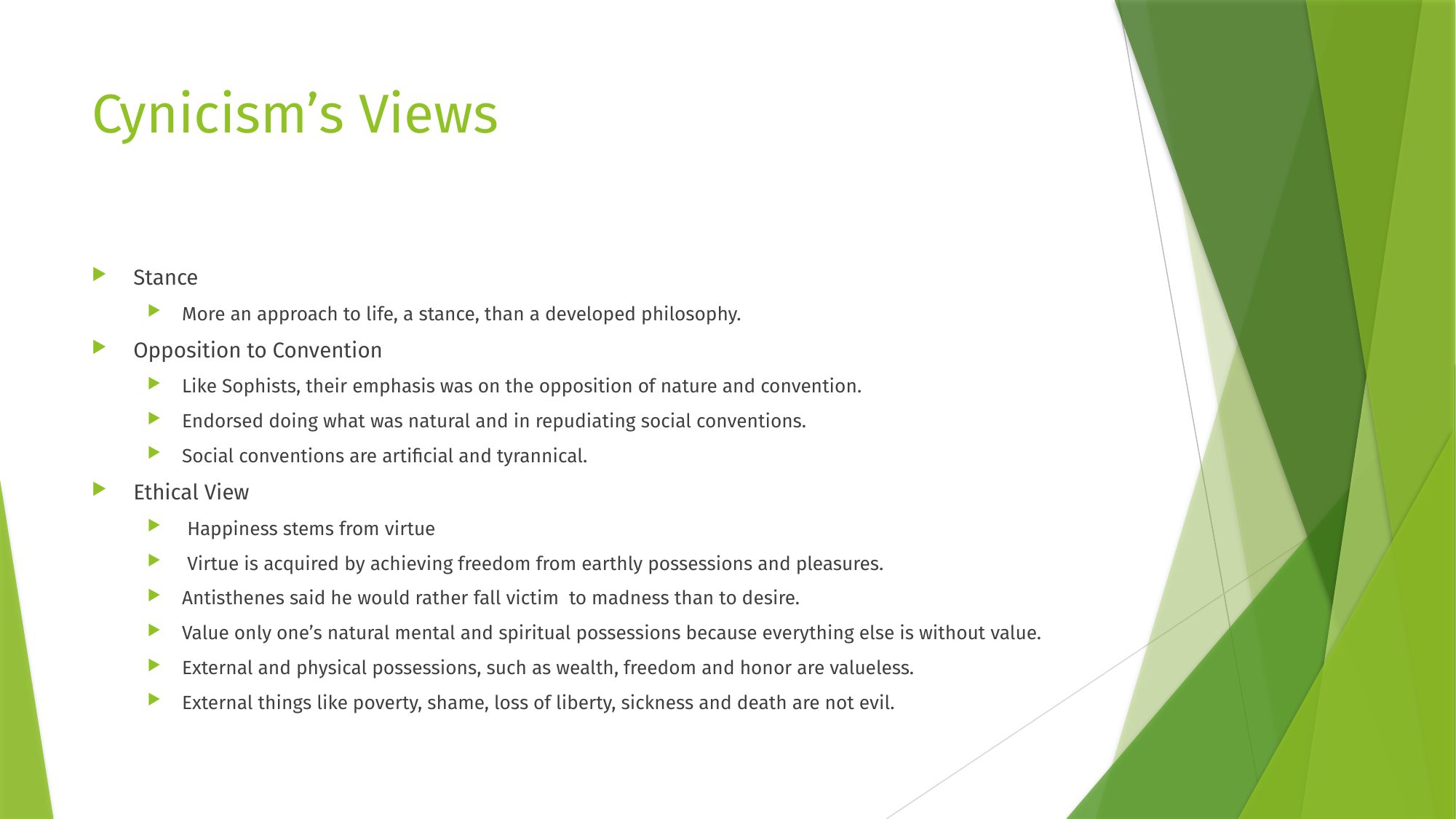

# Cynicism’s Views
Stance
More an approach to life, a stance, than a developed philosophy.
Opposition to Convention
Like Sophists, their emphasis was on the opposition of nature and convention.
Endorsed doing what was natural and in repudiating social conventions.
Social conventions are artificial and tyrannical.
Ethical View
 Happiness stems from virtue
 Virtue is acquired by achieving freedom from earthly possessions and pleasures.
Antisthenes said he would rather fall victim  to madness than to desire.
Value only one’s natural mental and spiritual possessions because everything else is without value.
External and physical possessions, such as wealth, freedom and honor are valueless.
External things like poverty, shame, loss of liberty, sickness and death are not evil.